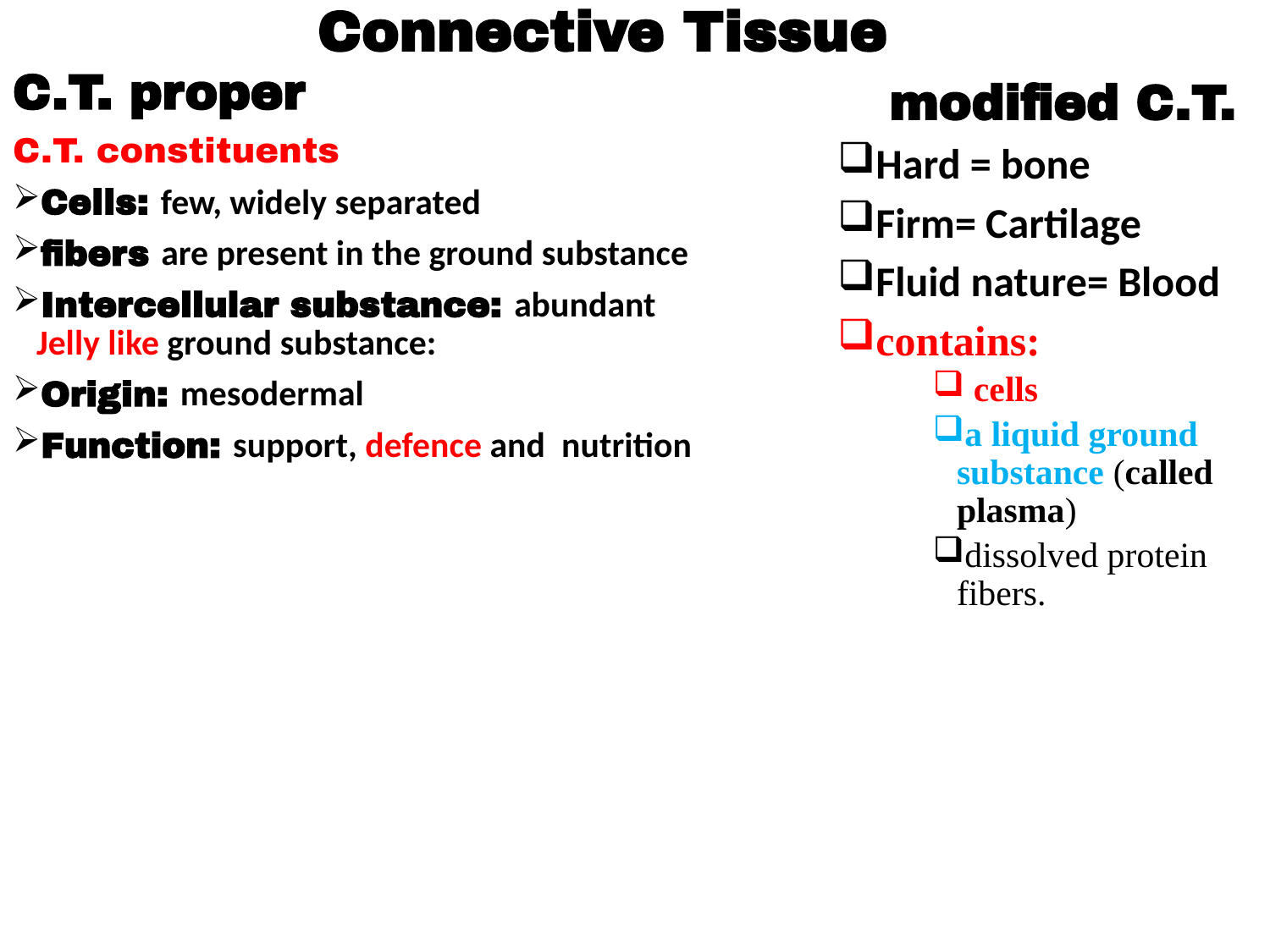

# Connective Tissue
C.T. proper
modified C.T.

C.T. constituents
Cells: few, widely separated
fibers are present in the ground substance
Intercellular substance: abundant Jelly like ground substance:
Origin: mesodermal
Function: support, defence and  nutrition
Hard = bone
Firm= Cartilage
Fluid nature= Blood
contains:
 cells
a liquid ground substance (called plasma)
dissolved protein fibers.